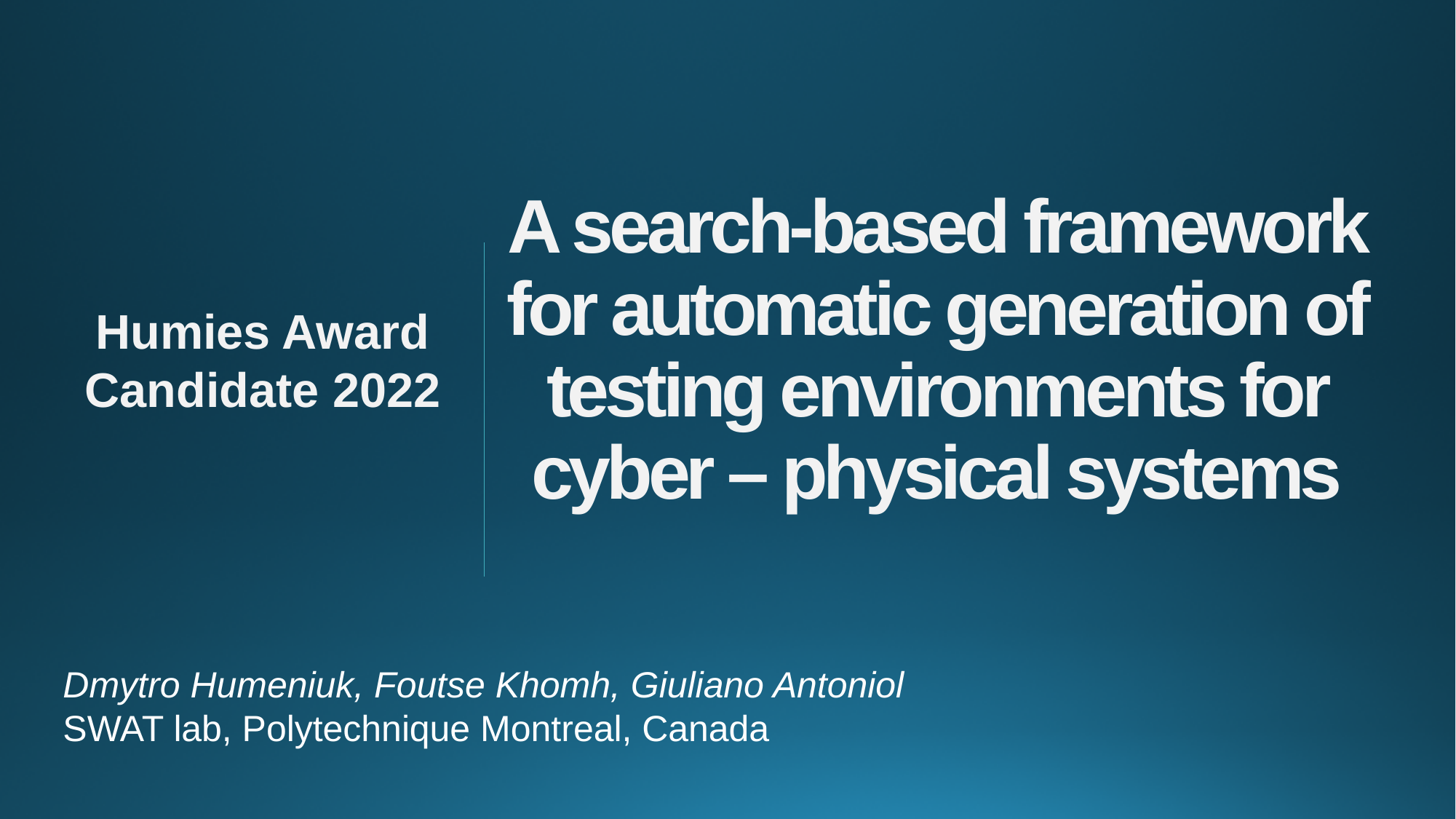

# A search-based framework for automatic generation of testing environments for cyber – physical systems
Humies Award Candidate 2022
Dmytro Humeniuk, Foutse Khomh, Giuliano Antoniol
SWAT lab, Polytechnique Montreal, Canada